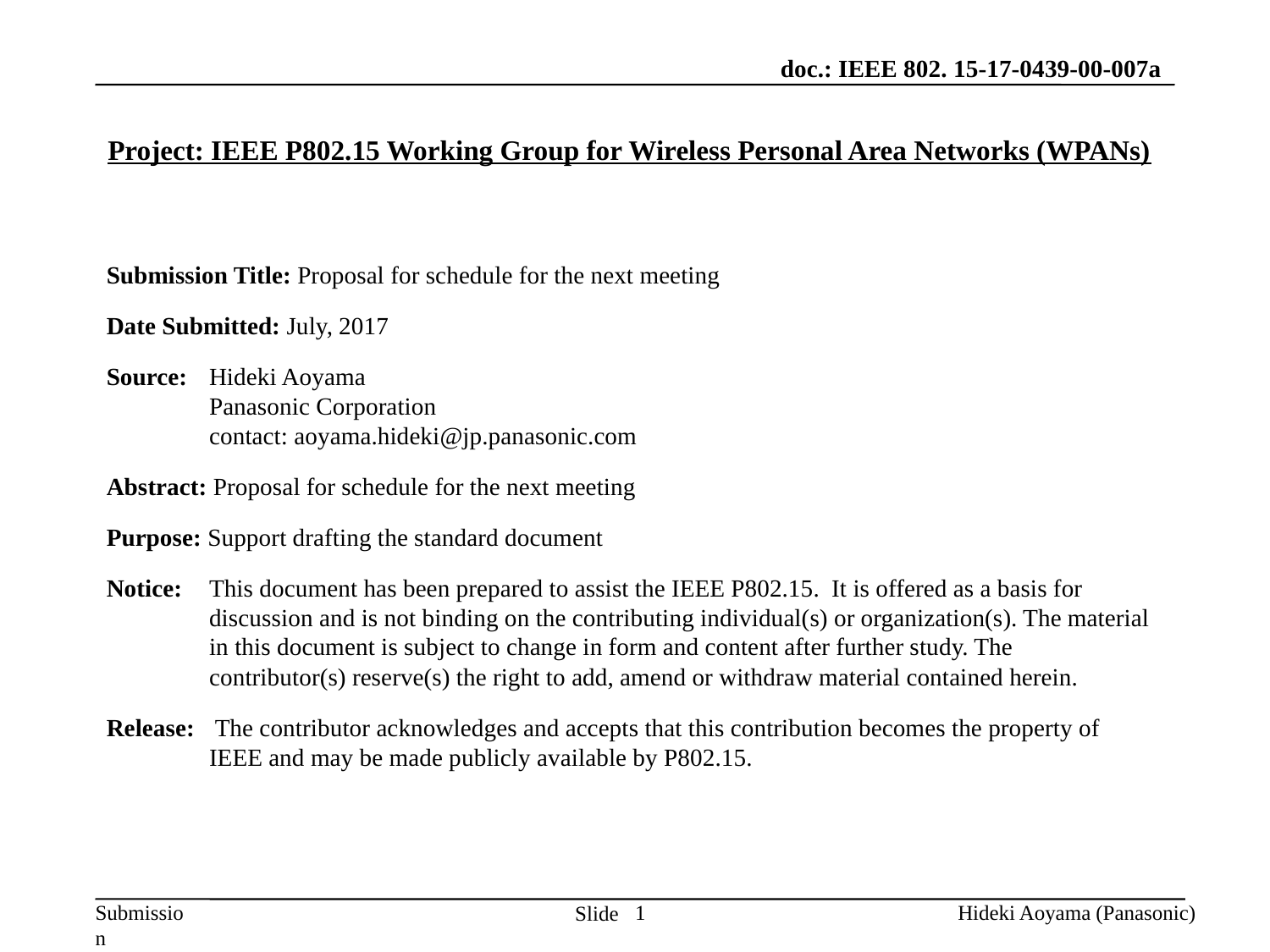

Project: IEEE P802.15 Working Group for Wireless Personal Area Networks (WPANs)

Submission Title: Proposal for schedule for the next meeting
Date Submitted: July, 2017
Source:	Hideki Aoyama
Panasonic Corporation
contact: aoyama.hideki@jp.panasonic.com
Abstract: Proposal for schedule for the next meeting
Purpose: Support drafting the standard document
Notice:	This document has been prepared to assist the IEEE P802.15.  It is offered as a basis for discussion and is not binding on the contributing individual(s) or organization(s). The material in this document is subject to change in form and content after further study. The contributor(s) reserve(s) the right to add, amend or withdraw material contained herein.
Release:	 The contributor acknowledges and accepts that this contribution becomes the property of IEEE and may be made publicly available by P802.15.
1
Hideki Aoyama (Panasonic)